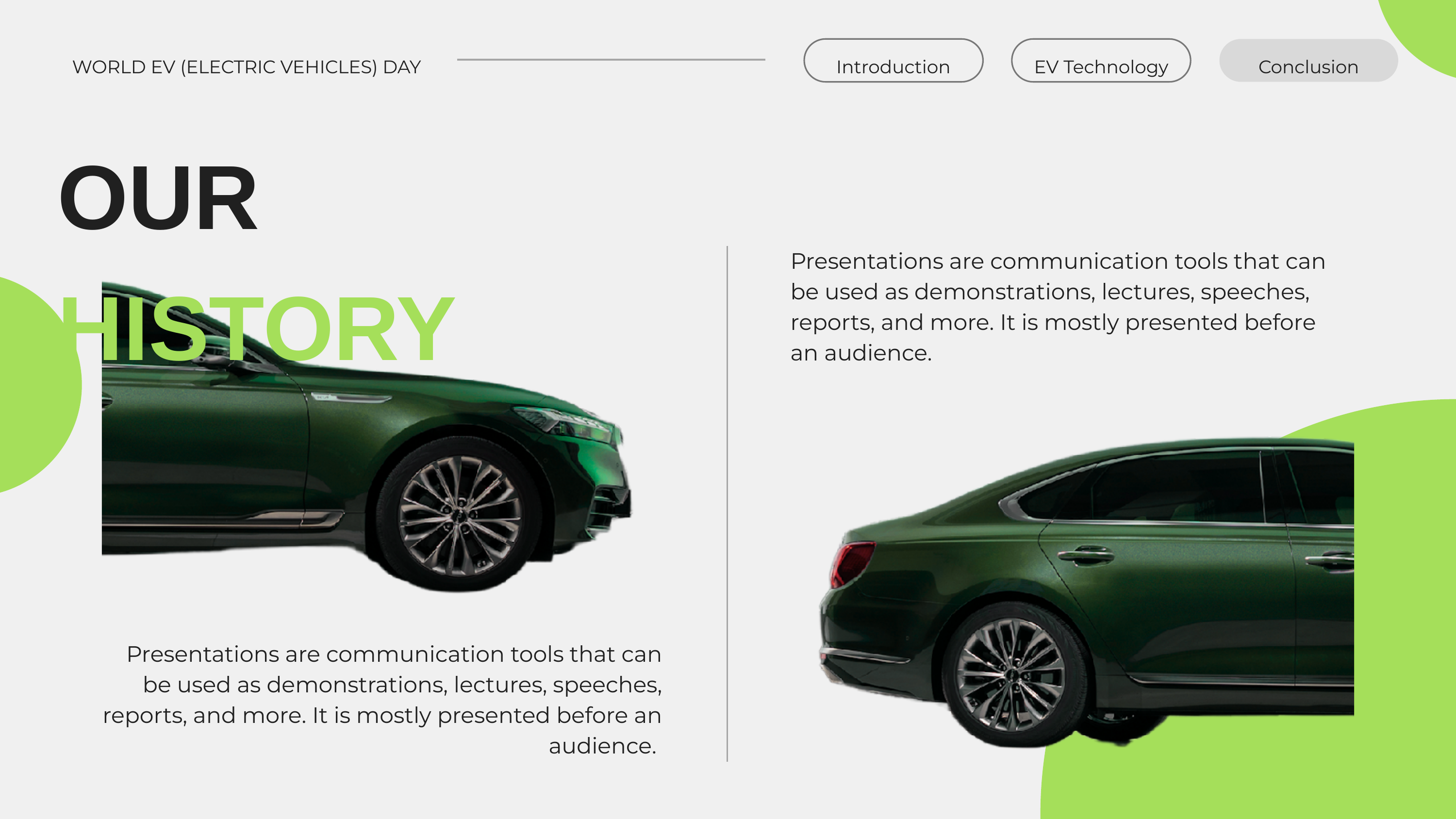

WORLD EV (ELECTRIC VEHICLES) DAY
Introduction
EV Technology
Conclusion
OUR HISTORY
Presentations are communication tools that can be used as demonstrations, lectures, speeches, reports, and more. It is mostly presented before an audience.

Presentations are communication tools that can be used as demonstrations, lectures, speeches, reports, and more. It is mostly presented before an audience.